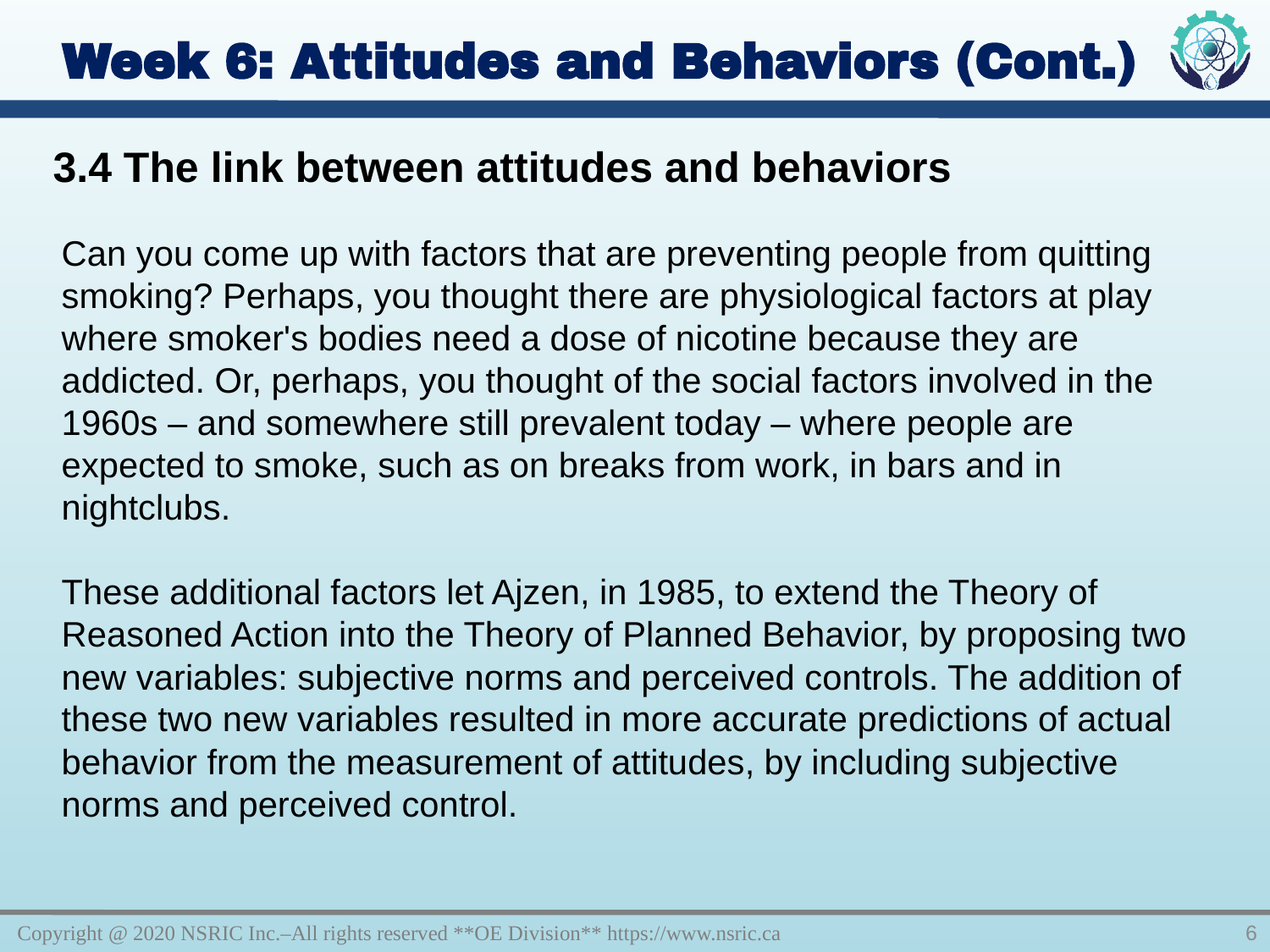

Week 6: Attitudes and Behaviors (Cont.)
3.4 The link between attitudes and behaviors

Can you come up with factors that are preventing people from quitting smoking? Perhaps, you thought there are physiological factors at play where smoker's bodies need a dose of nicotine because they are addicted. Or, perhaps, you thought of the social factors involved in the 1960s – and somewhere still prevalent today – where people are expected to smoke, such as on breaks from work, in bars and in nightclubs.

These additional factors let Ajzen, in 1985, to extend the Theory of Reasoned Action into the Theory of Planned Behavior, by proposing two new variables: subjective norms and perceived controls. The addition of these two new variables resulted in more accurate predictions of actual behavior from the measurement of attitudes, by including subjective norms and perceived control.

Copyright @ 2020 NSRIC Inc.–All rights reserved **OE Division** https://www.nsric.ca
6